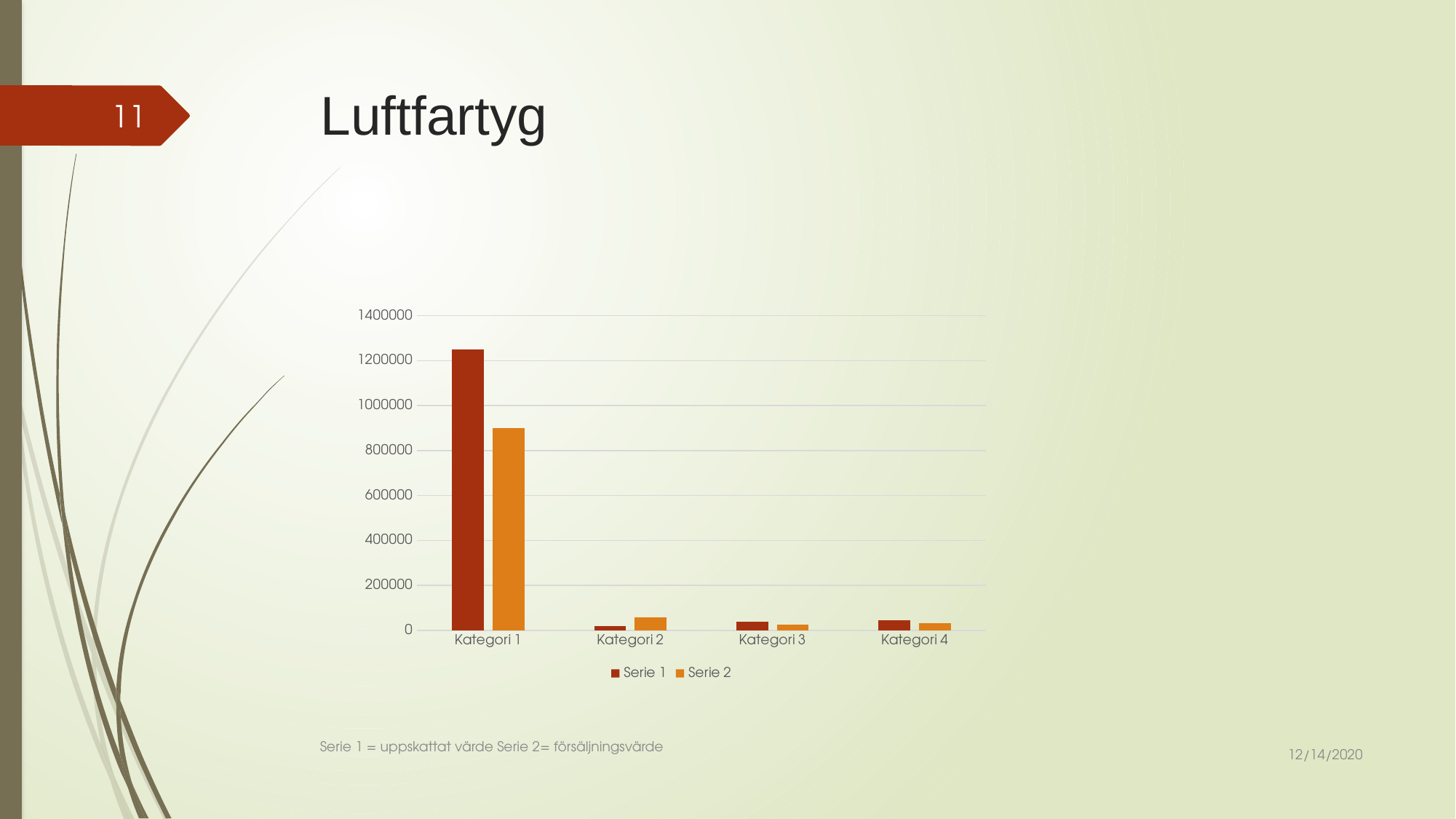

# Luftfartyg
11

### Chart

| Category | Serie 1 | Serie 2 |
|---|---|---|
| Kategori 1 | 1250000.0 | 900000.0 |
| Kategori 2 | 20000.0 | 57000.0 |
| Kategori 3 | 40000.0 | 26000.0 |
| Kategori 4 | 45000.0 | 33000.0 |
12/14/2020
Serie 1 = uppskattat värde Serie 2= försäljningsvärde